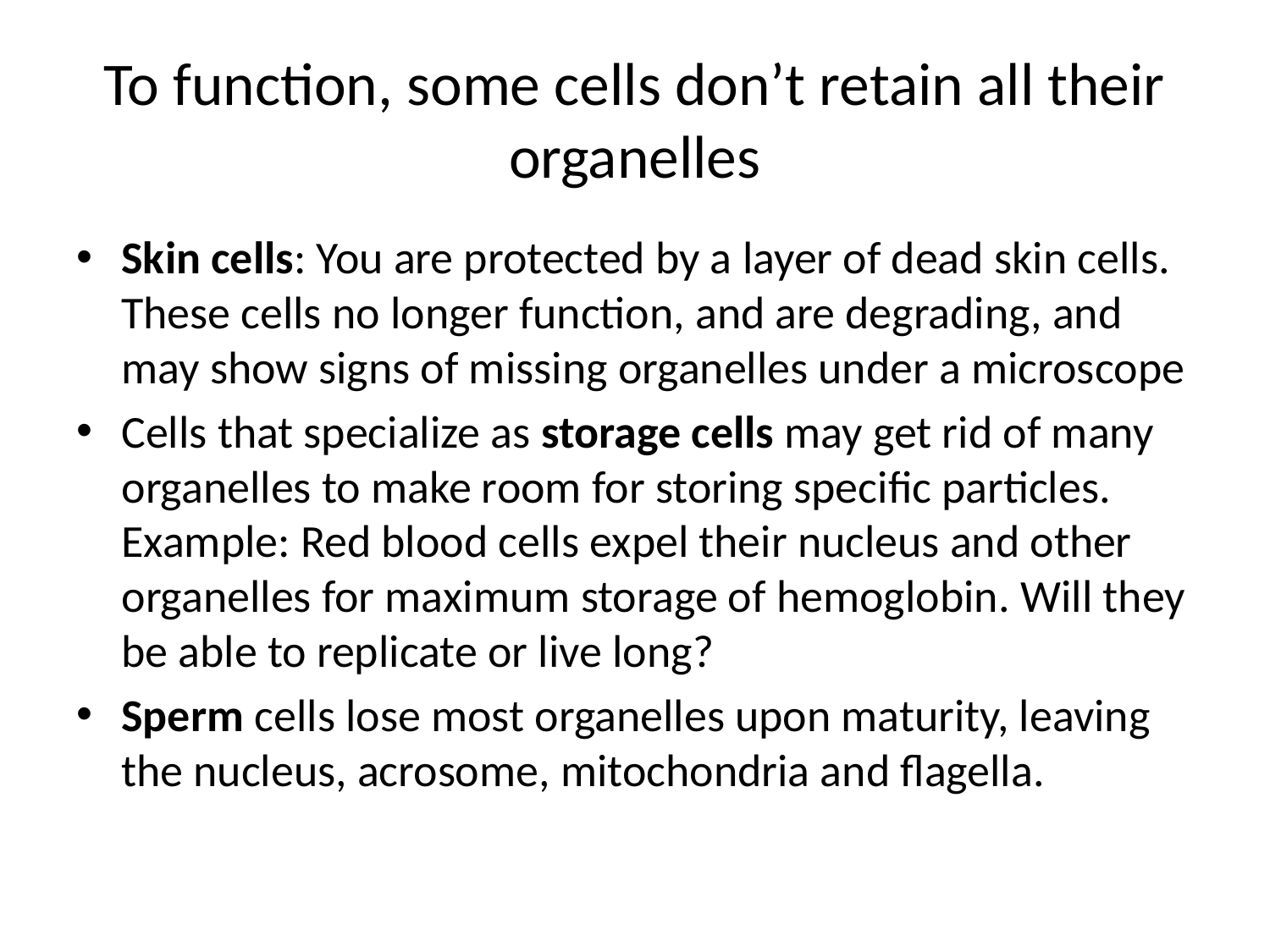

# To function, some cells don’t retain all their organelles
Skin cells: You are protected by a layer of dead skin cells. These cells no longer function, and are degrading, and may show signs of missing organelles under a microscope
Cells that specialize as storage cells may get rid of many organelles to make room for storing specific particles. Example: Red blood cells expel their nucleus and other organelles for maximum storage of hemoglobin. Will they be able to replicate or live long?
Sperm cells lose most organelles upon maturity, leaving the nucleus, acrosome, mitochondria and flagella.